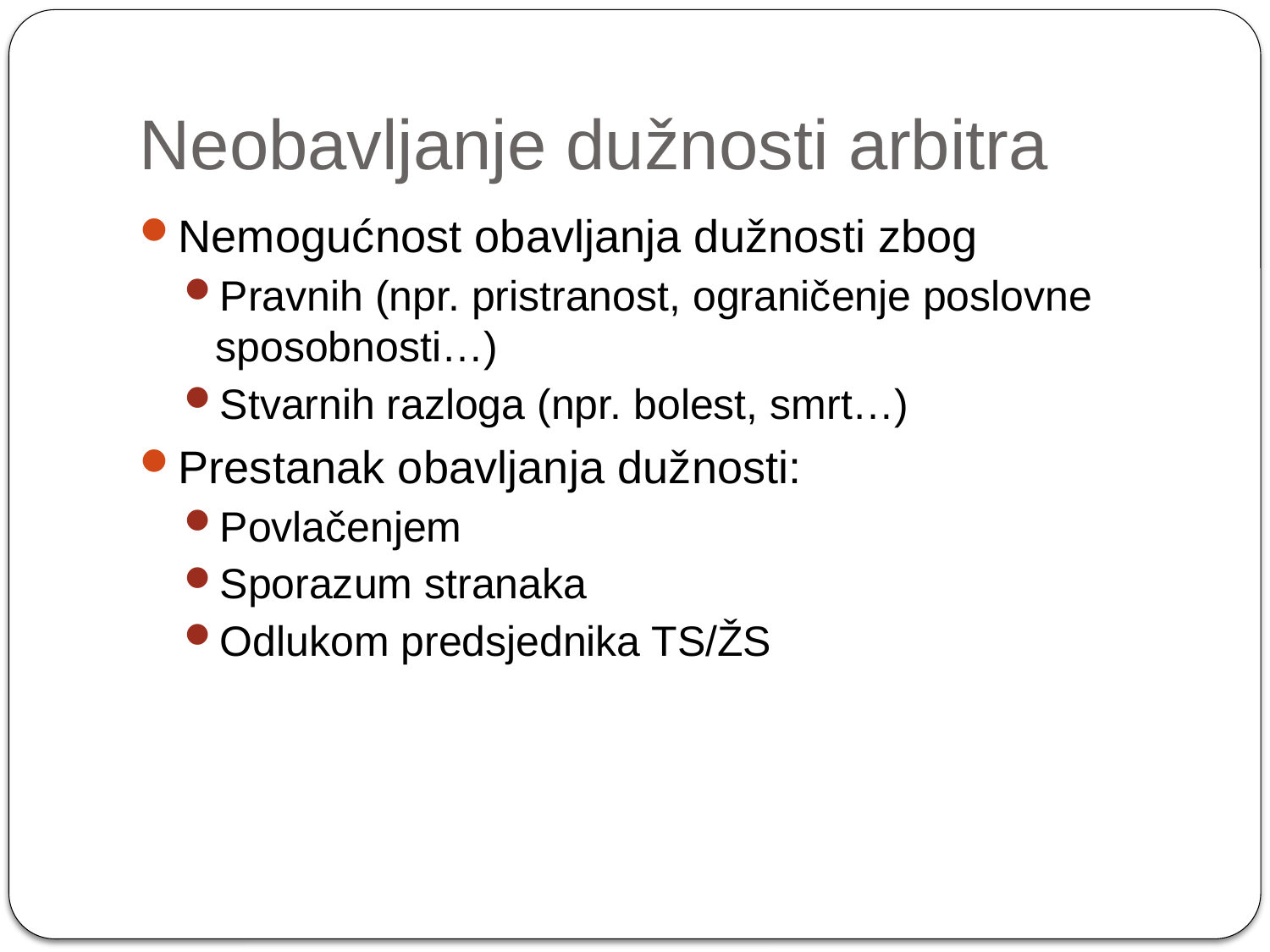

# Neobavljanje dužnosti arbitra
Nemogućnost obavljanja dužnosti zbog
Pravnih (npr. pristranost, ograničenje poslovne sposobnosti…)
Stvarnih razloga (npr. bolest, smrt…)
Prestanak obavljanja dužnosti:
Povlačenjem
Sporazum stranaka
Odlukom predsjednika TS/ŽS